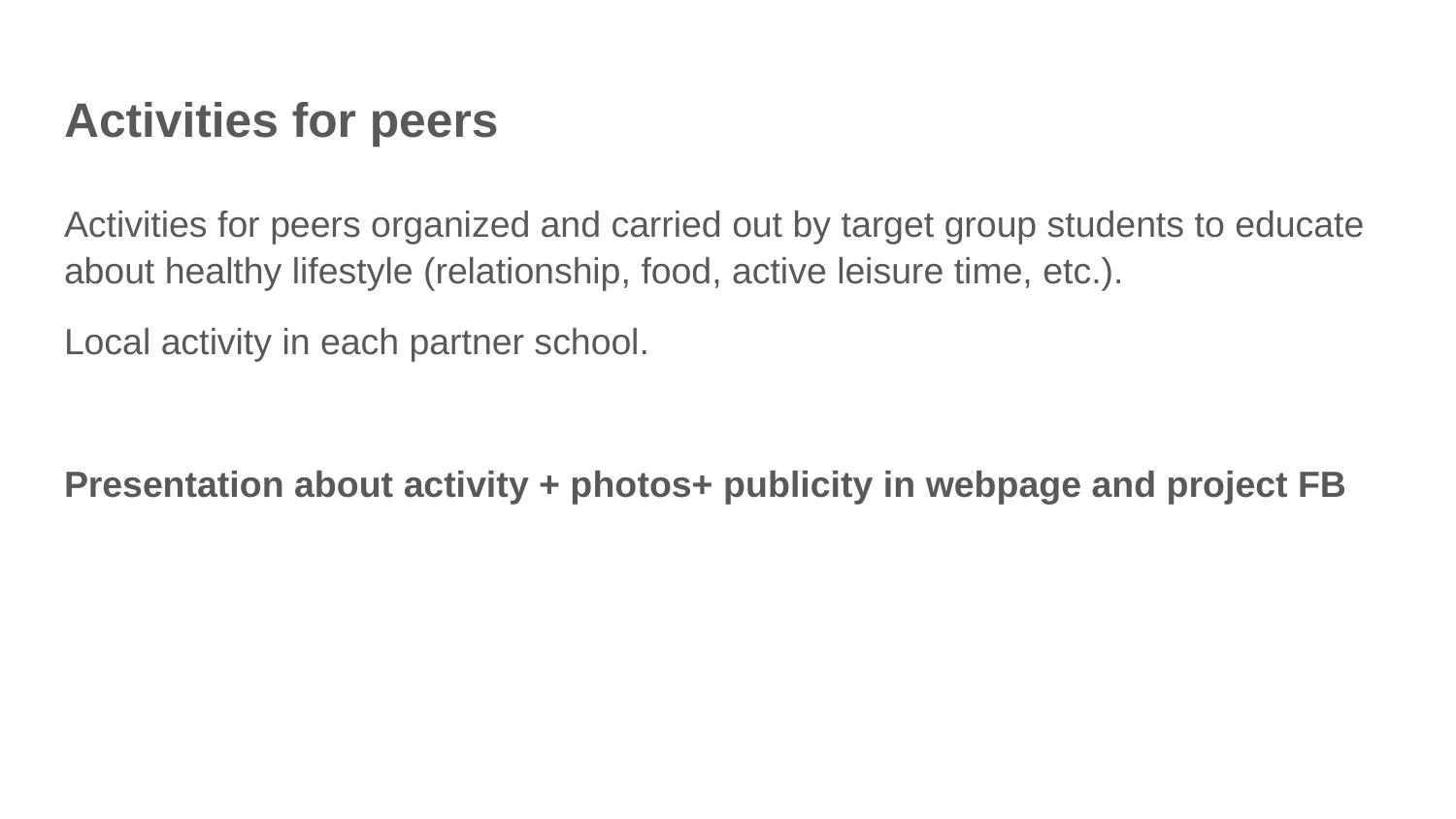

# Activities for peers
Activities for peers organized and carried out by target group students to educate about healthy lifestyle (relationship, food, active leisure time, etc.).
Local activity in each partner school.

Presentation about activity + photos+ publicity in webpage and project FB